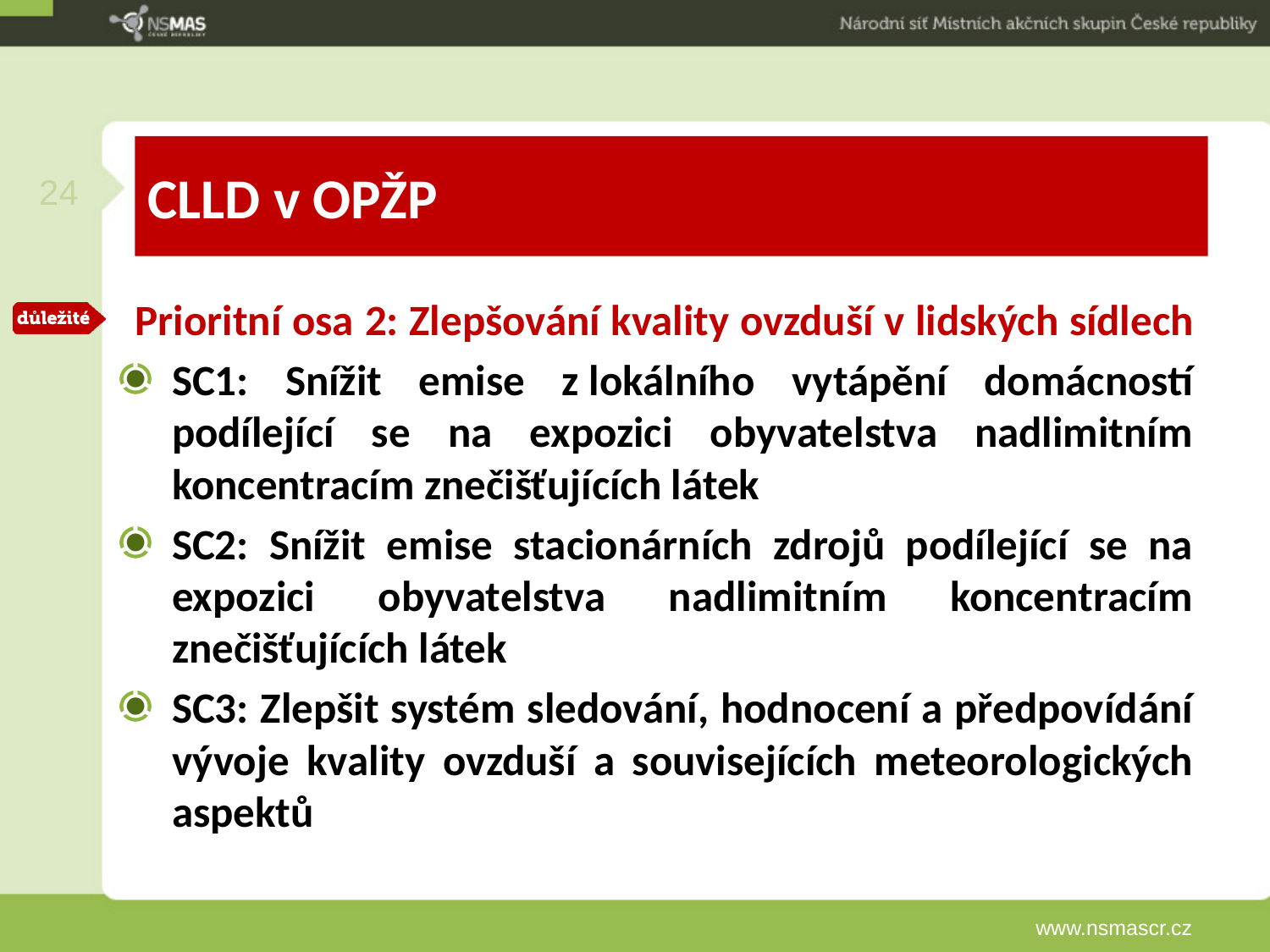

24
# CLLD v OPŽP
Prioritní osa 2: Zlepšování kvality ovzduší v lidských sídlech
SC1: Snížit emise z lokálního vytápění domácností podílející se na expozici obyvatelstva nadlimitním koncentracím znečišťujících látek
SC2: Snížit emise stacionárních zdrojů podílející se na expozici obyvatelstva nadlimitním koncentracím znečišťujících látek
SC3: Zlepšit systém sledování, hodnocení a předpovídání vývoje kvality ovzduší a souvisejících meteorologických aspektů

www.nsmascr.cz